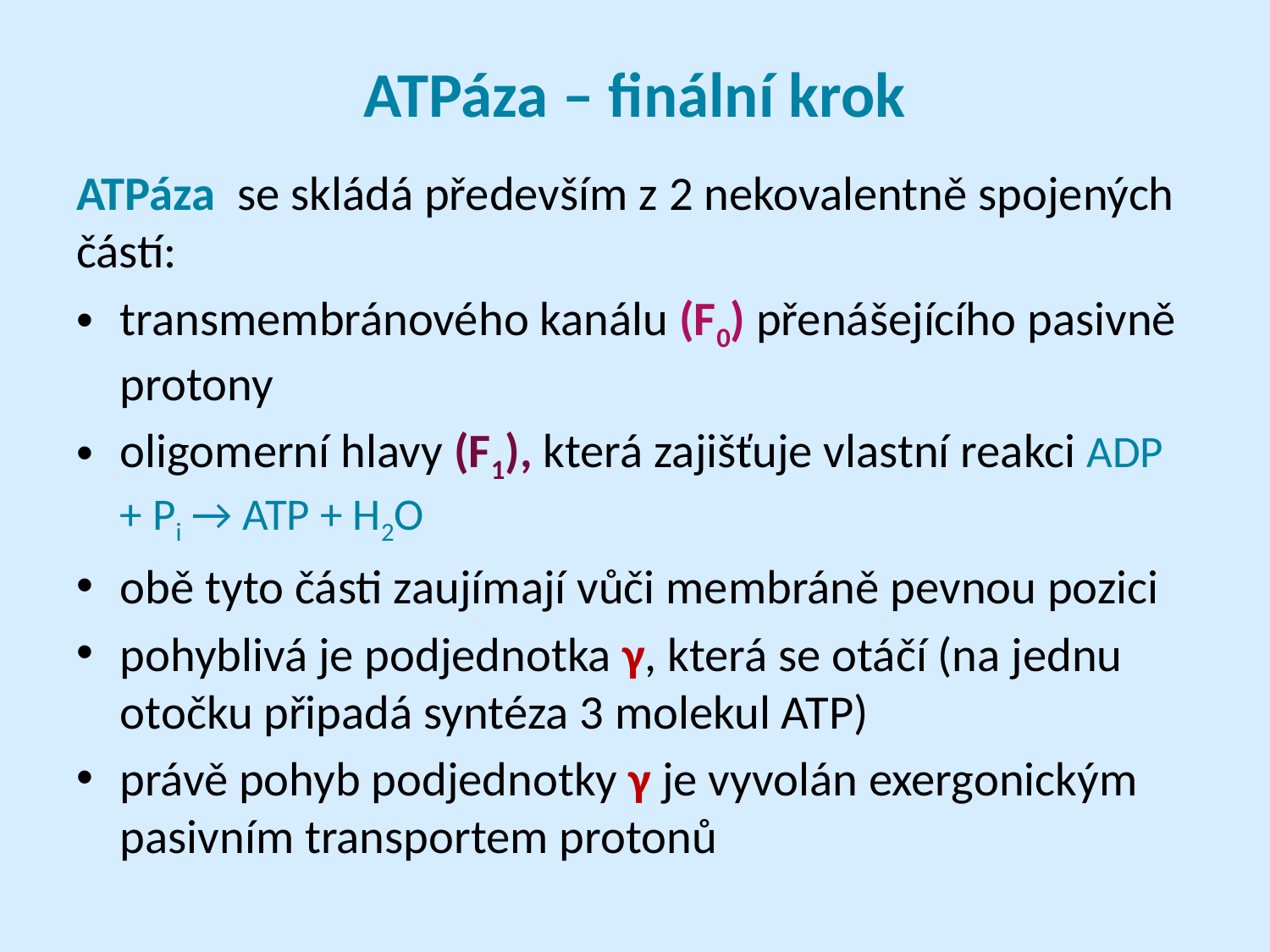

# ATPáza – finální krok
ATPáza  se skládá především z 2 nekovalentně spojených částí:
transmembránového kanálu (F0) přenášejícího pasivně protony
oligomerní hlavy (F1), která zajišťuje vlastní reakci ADP + Pi → ATP + H2O
obě tyto části zaujímají vůči membráně pevnou pozici
pohyblivá je podjednotka γ, která se otáčí (na jednu otočku připadá syntéza 3 molekul ATP)
právě pohyb podjednotky γ je vyvolán exergonickým pasivním transportem protonů